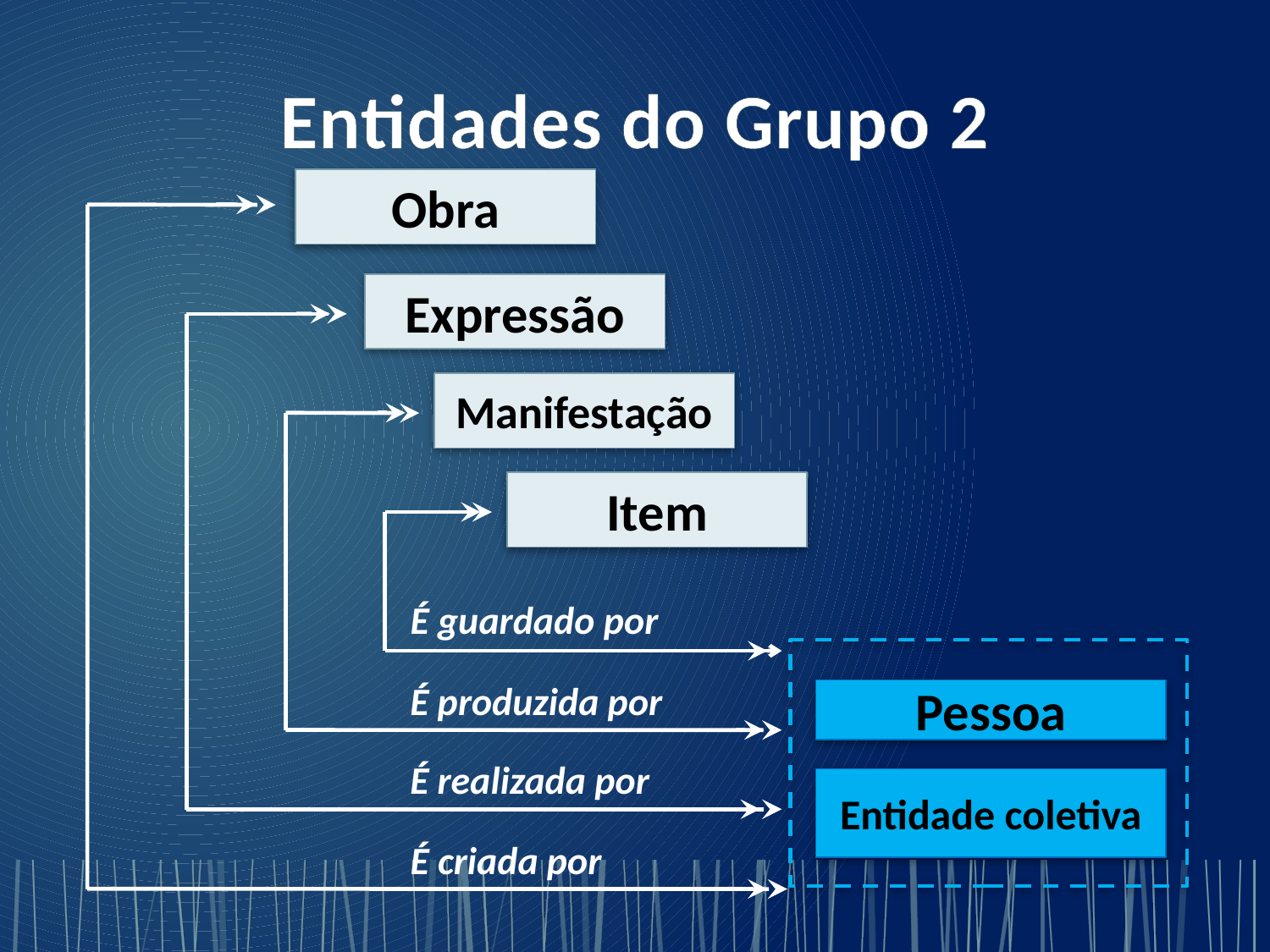

# Entidades do Grupo 2
Obra
Expressão
Manifestação
Item
É guardado por

É produzida por
Pessoa
É realizada por
Entidade coletiva
É criada por